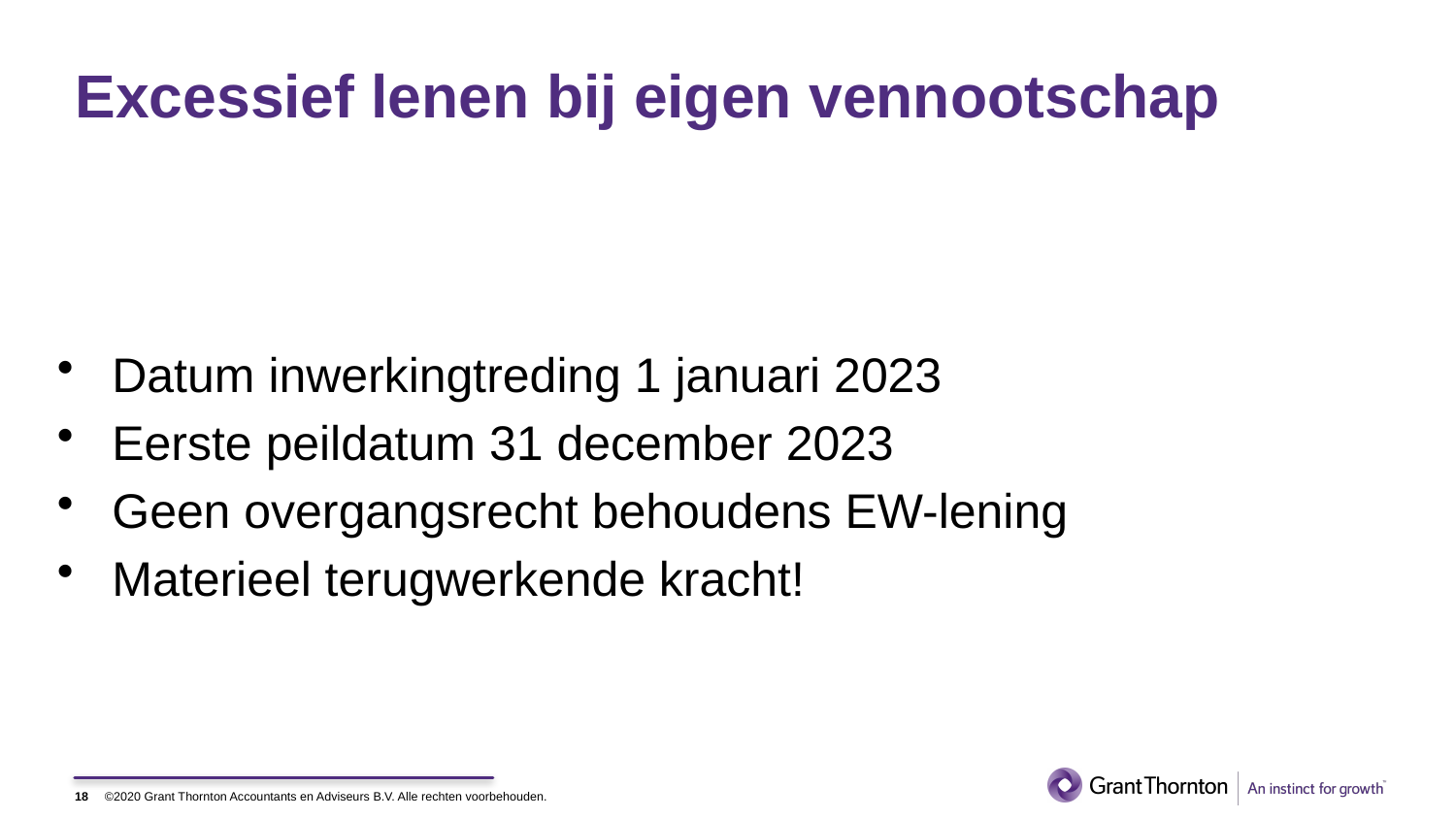

# Excessief lenen bij eigen vennootschap

Datum inwerkingtreding 1 januari 2023
Eerste peildatum 31 december 2023
Geen overgangsrecht behoudens EW-lening
Materieel terugwerkende kracht!

18